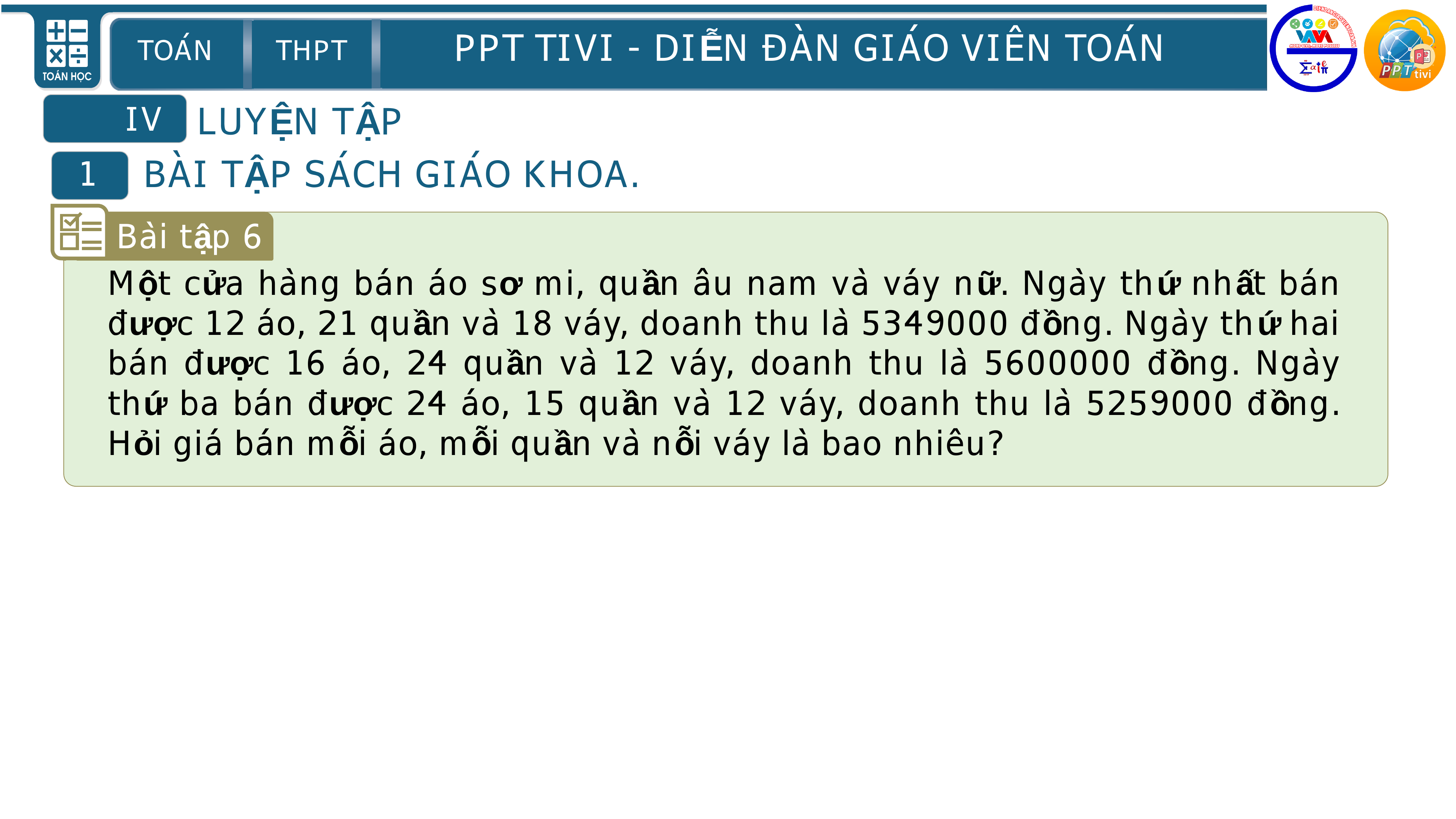

LUYỆN TẬP
IV
 BÀI TẬP SÁCH GIÁO KHOA.
1

Bài tập 6

Một cửa hàng bán áo sơ mi, quần âu nam và váy nữ. Ngày thứ nhất bán được 12 áo, 21 quần và 18 váy, doanh thu là 5349000 đồng. Ngày thứ hai bán được 16 áo, 24 quần và 12 váy, doanh thu là 5600000 đồng. Ngày thứ ba bán được 24 áo, 15 quần và 12 váy, doanh thu là 5259000 đồng. Hỏi giá bán mỗi áo, mỗi quần và nỗi váy là bao nhiêu?